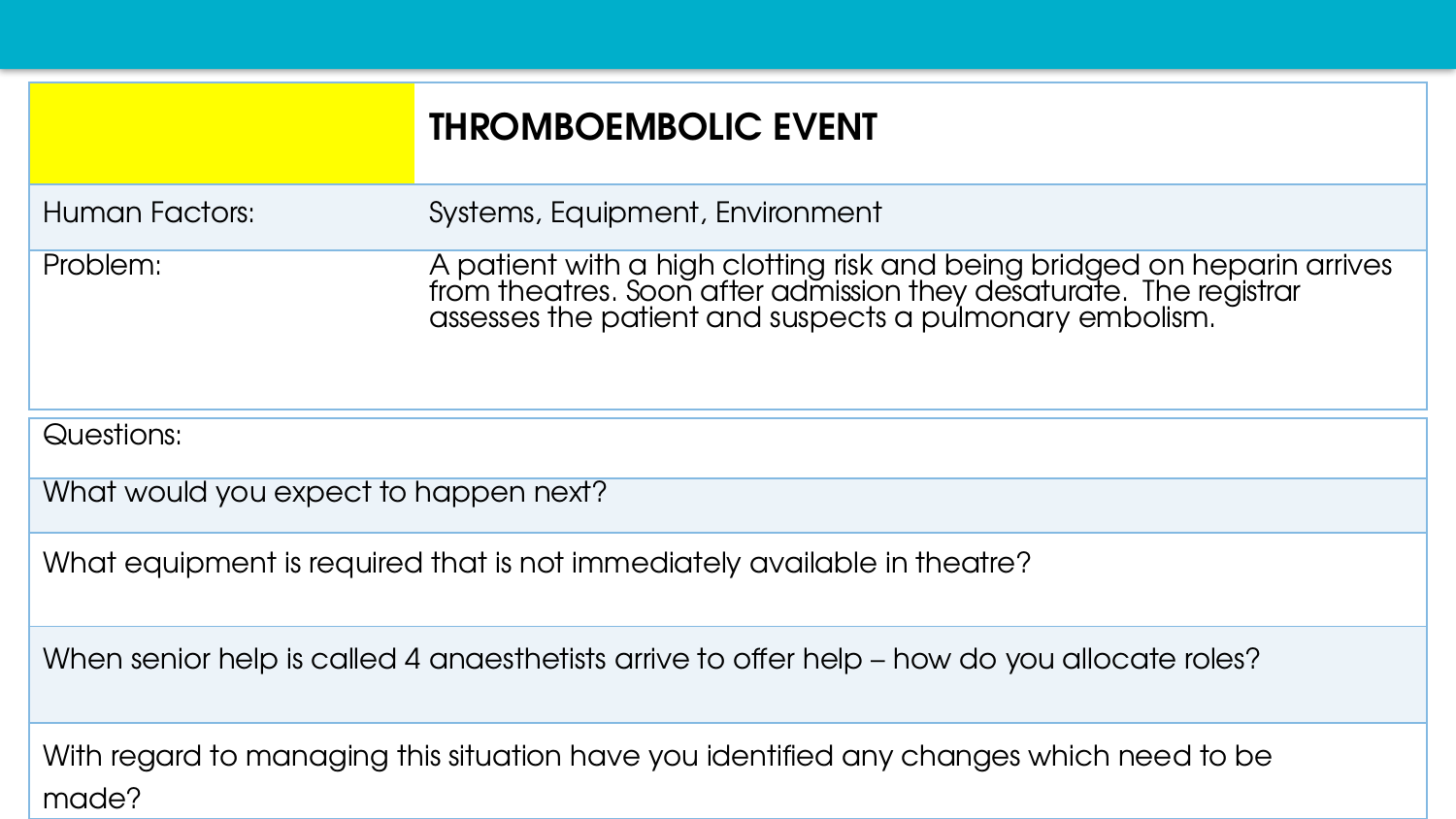

|  | THROMBOEMBOLIC EVENT |
| --- | --- |
| Human Factors: | Systems, Equipment, Environment |
| Problem: | A patient with a high clotting risk and being bridged on heparin arrives from theatres. Soon after admission they desaturate. The registrar assesses the patient and suspects a pulmonary embolism. |
| Questions: |
| --- |
| What would you expect to happen next? |
| What equipment is required that is not immediately available in theatre? |
| When senior help is called 4 anaesthetists arrive to offer help – how do you allocate roles? |
| With regard to managing this situation have you identified any changes which need to be made? |